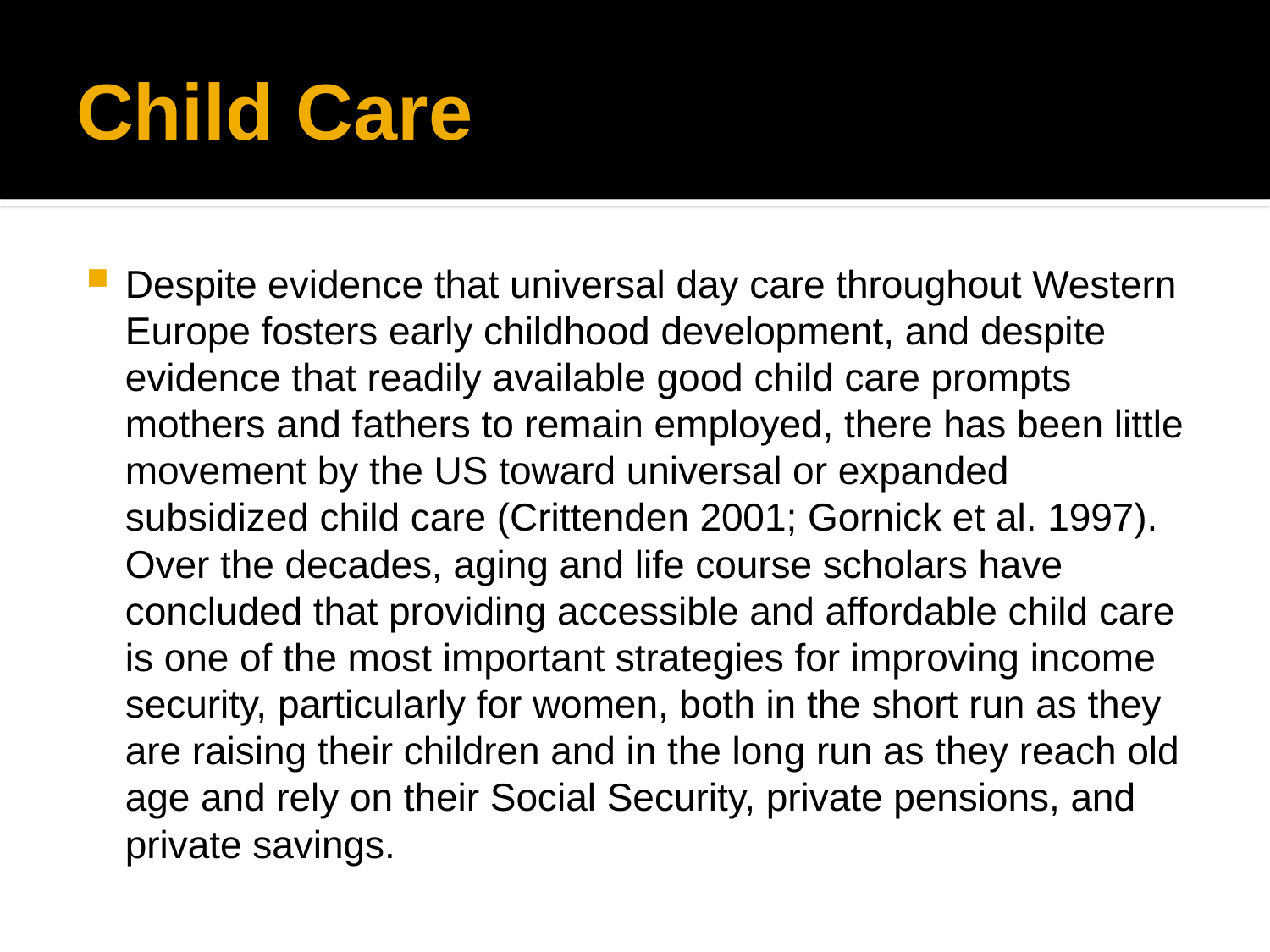

# Child Care
Despite evidence that universal day care throughout Western Europe fosters early childhood development, and despite evidence that readily available good child care prompts mothers and fathers to remain employed, there has been little movement by the US toward universal or expanded subsidized child care (Crittenden 2001; Gornick et al. 1997). Over the decades, aging and life course scholars have concluded that providing accessible and affordable child care is one of the most important strategies for improving income security, particularly for women, both in the short run as they are raising their children and in the long run as they reach old age and rely on their Social Security, private pensions, and private savings.